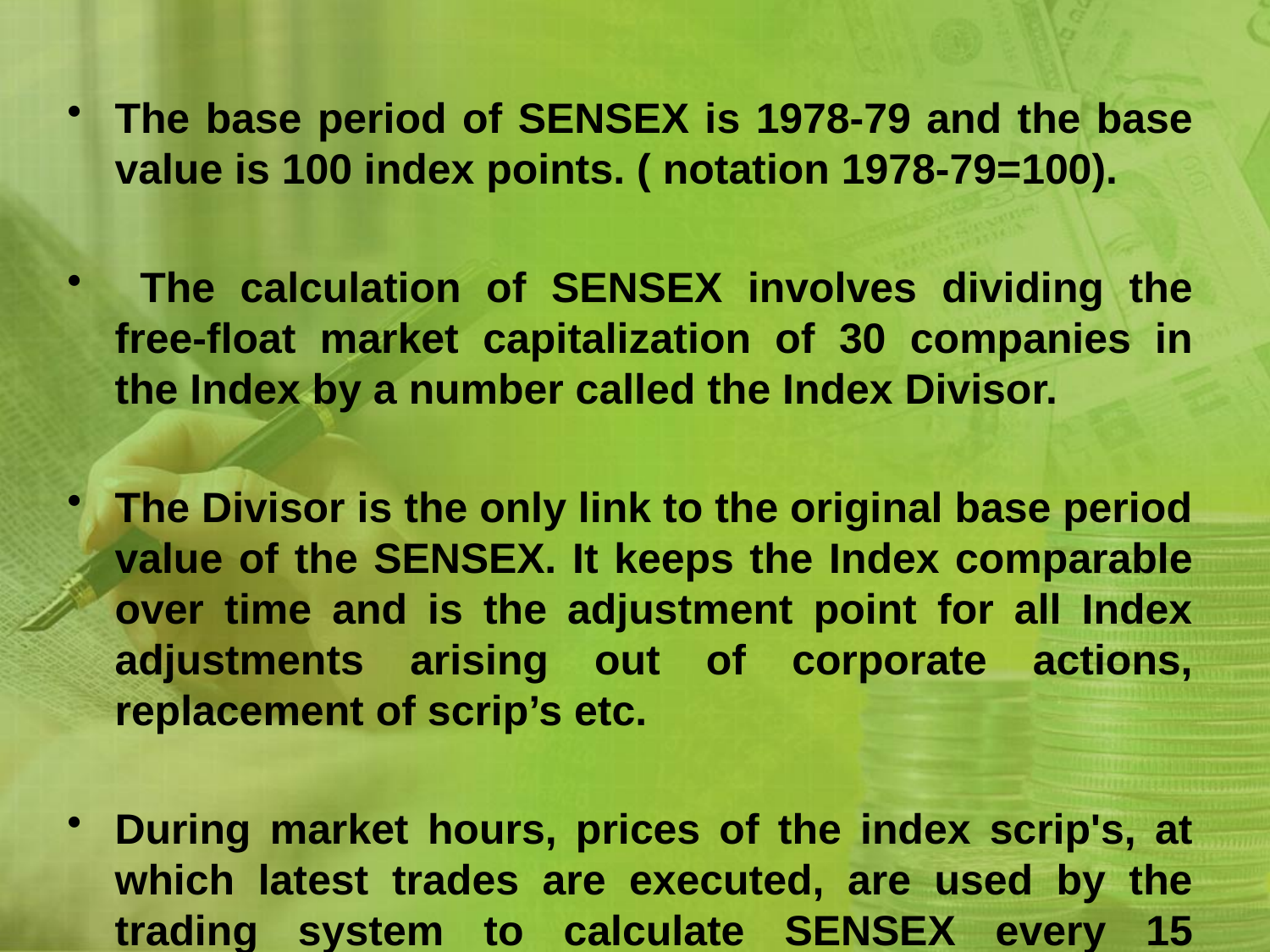

The base period of SENSEX is 1978-79 and the base value is 100 index points. ( notation 1978-79=100).

 The calculation of SENSEX involves dividing the free-float market capitalization of 30 companies in the Index by a number called the Index Divisor.

The Divisor is the only link to the original base period value of the SENSEX. It keeps the Index comparable over time and is the adjustment point for all Index adjustments arising out of corporate actions, replacement of scrip’s etc.

During market hours, prices of the index scrip's, at which latest trades are executed, are used by the trading system to calculate SENSEX every 15 seconds. The value of SENSEX is disseminated in real time.